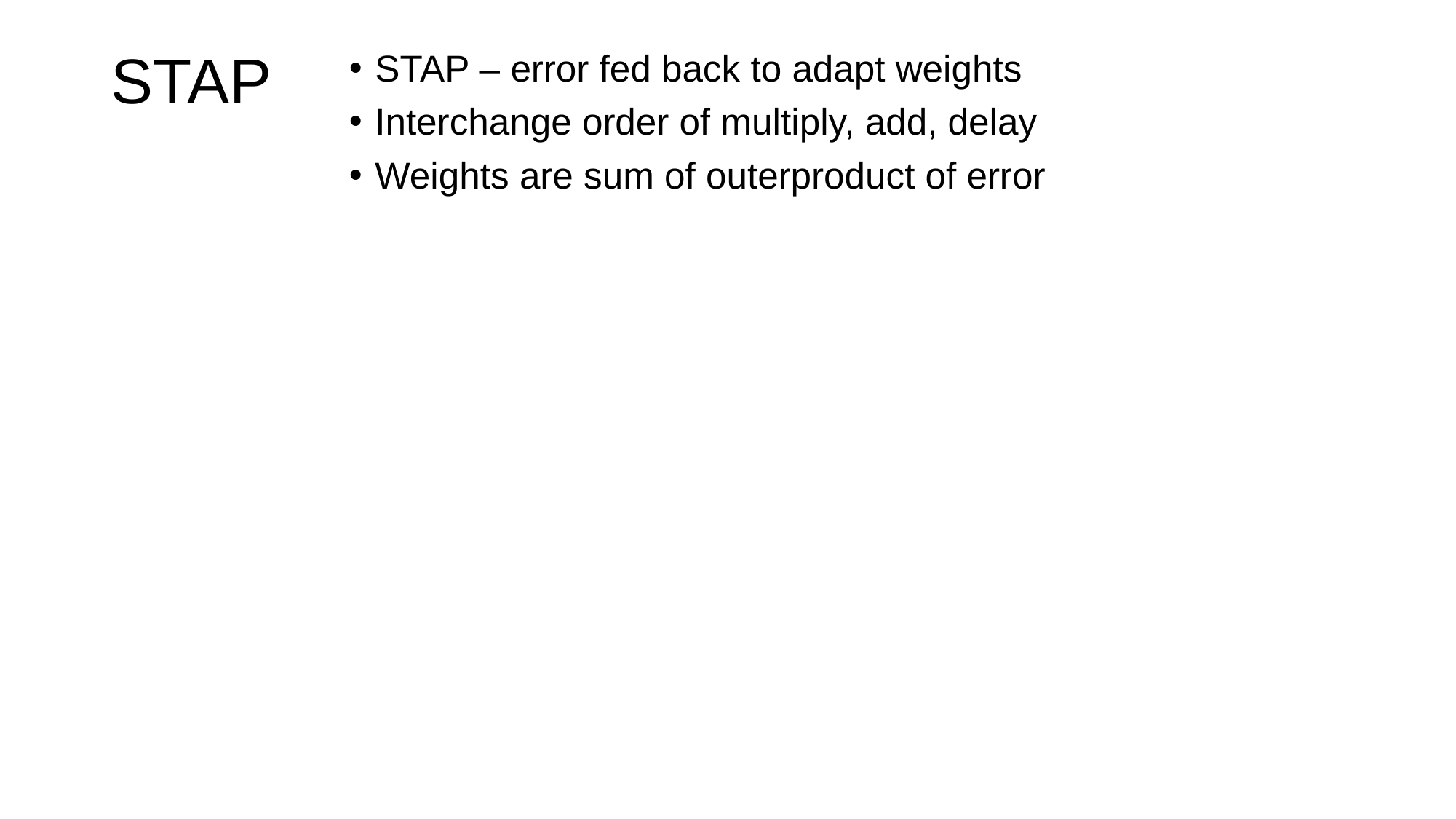

# STAP
STAP – error fed back to adapt weights
Interchange order of multiply, add, delay
Weights are sum of outerproduct of error